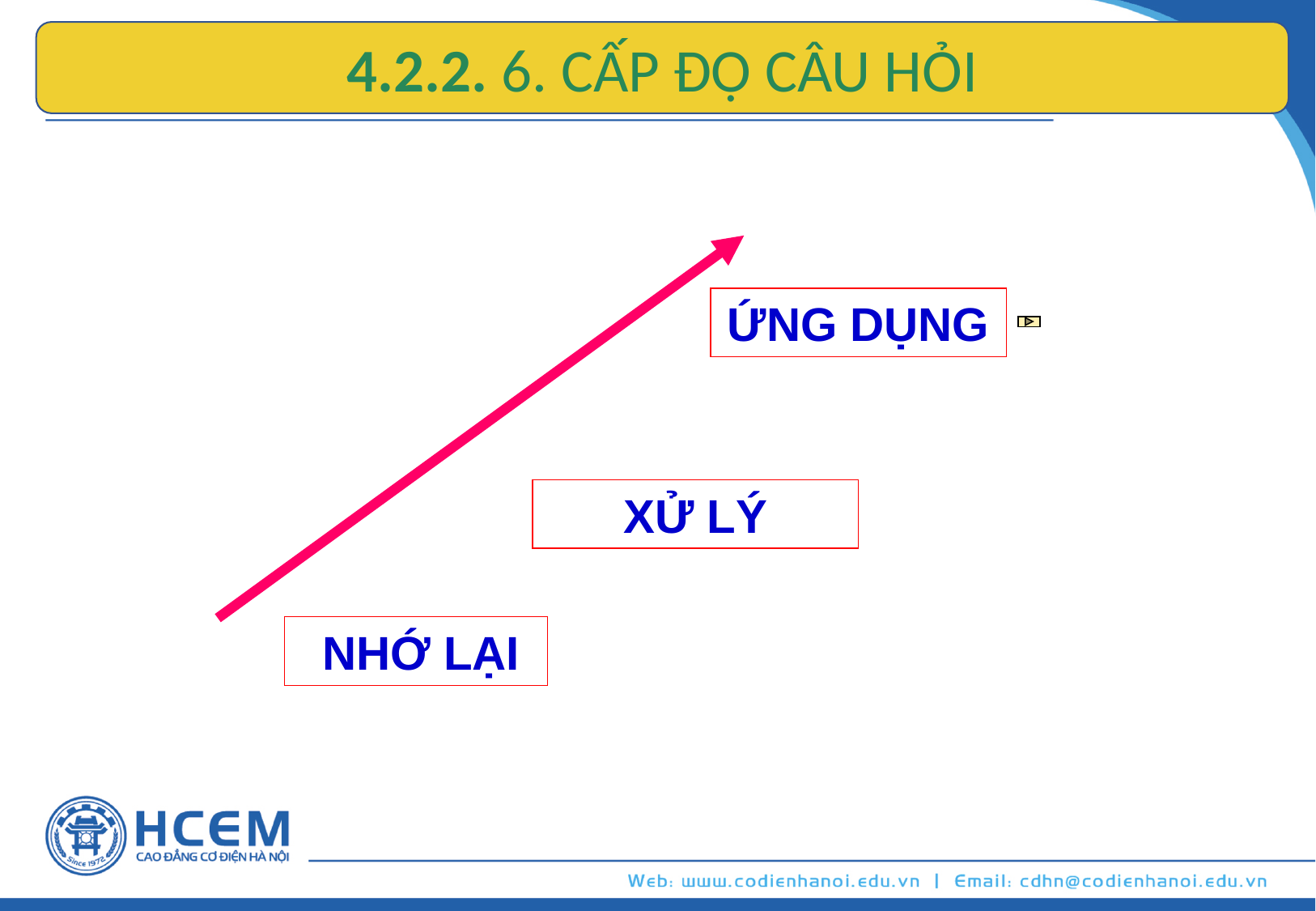

4.2.2. 6. CẤP ĐỘ CÂU HỎI

ỨNG DỤNG

XỬ LÝ
  NHỚ LẠI